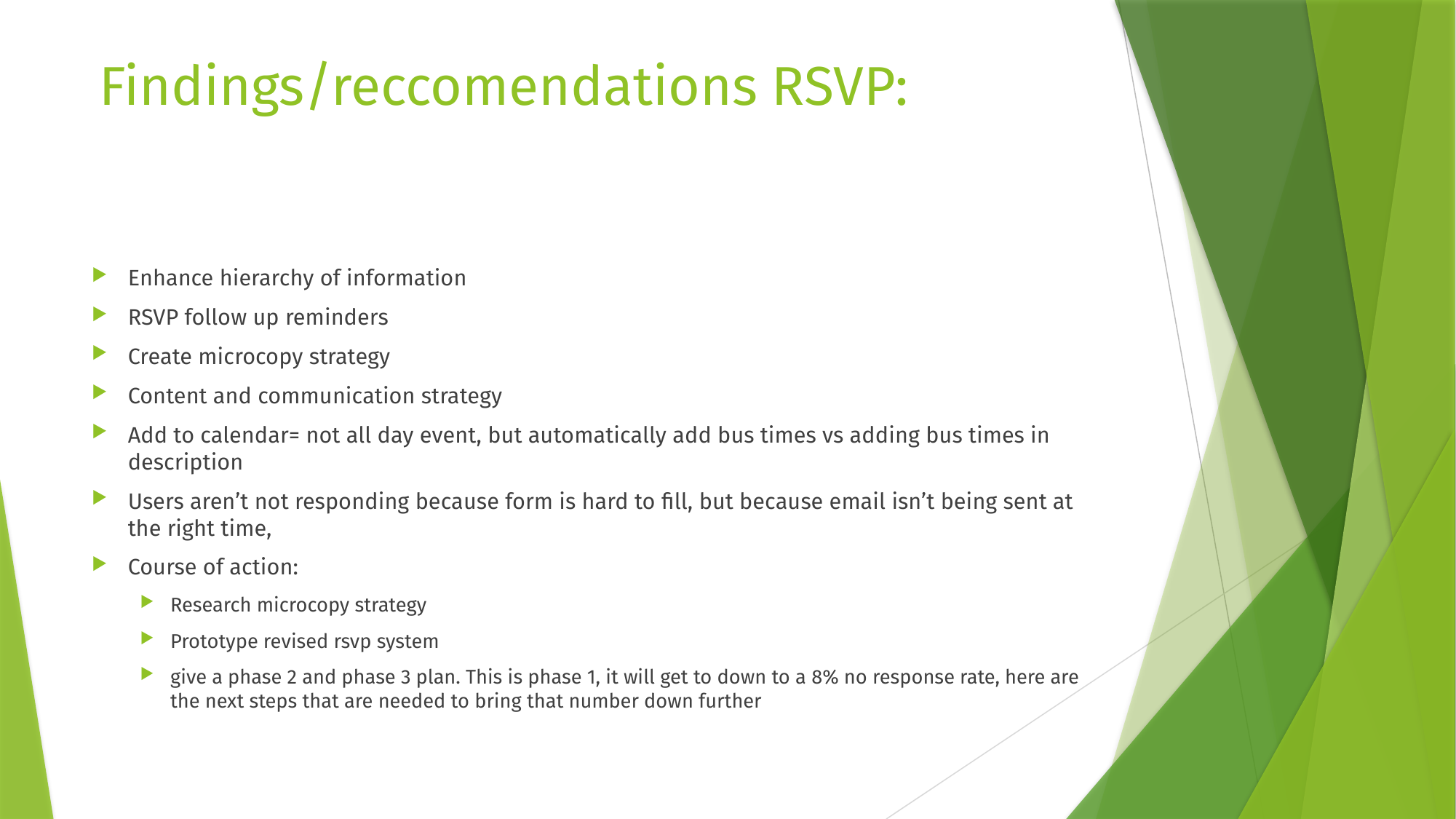

# Findings/reccomendations RSVP:
Enhance hierarchy of information
RSVP follow up reminders
Create microcopy strategy
Content and communication strategy
Add to calendar= not all day event, but automatically add bus times vs adding bus times in description
Users aren’t not responding because form is hard to fill, but because email isn’t being sent at the right time,
Course of action:
Research microcopy strategy
Prototype revised rsvp system
give a phase 2 and phase 3 plan. This is phase 1, it will get to down to a 8% no response rate, here are the next steps that are needed to bring that number down further